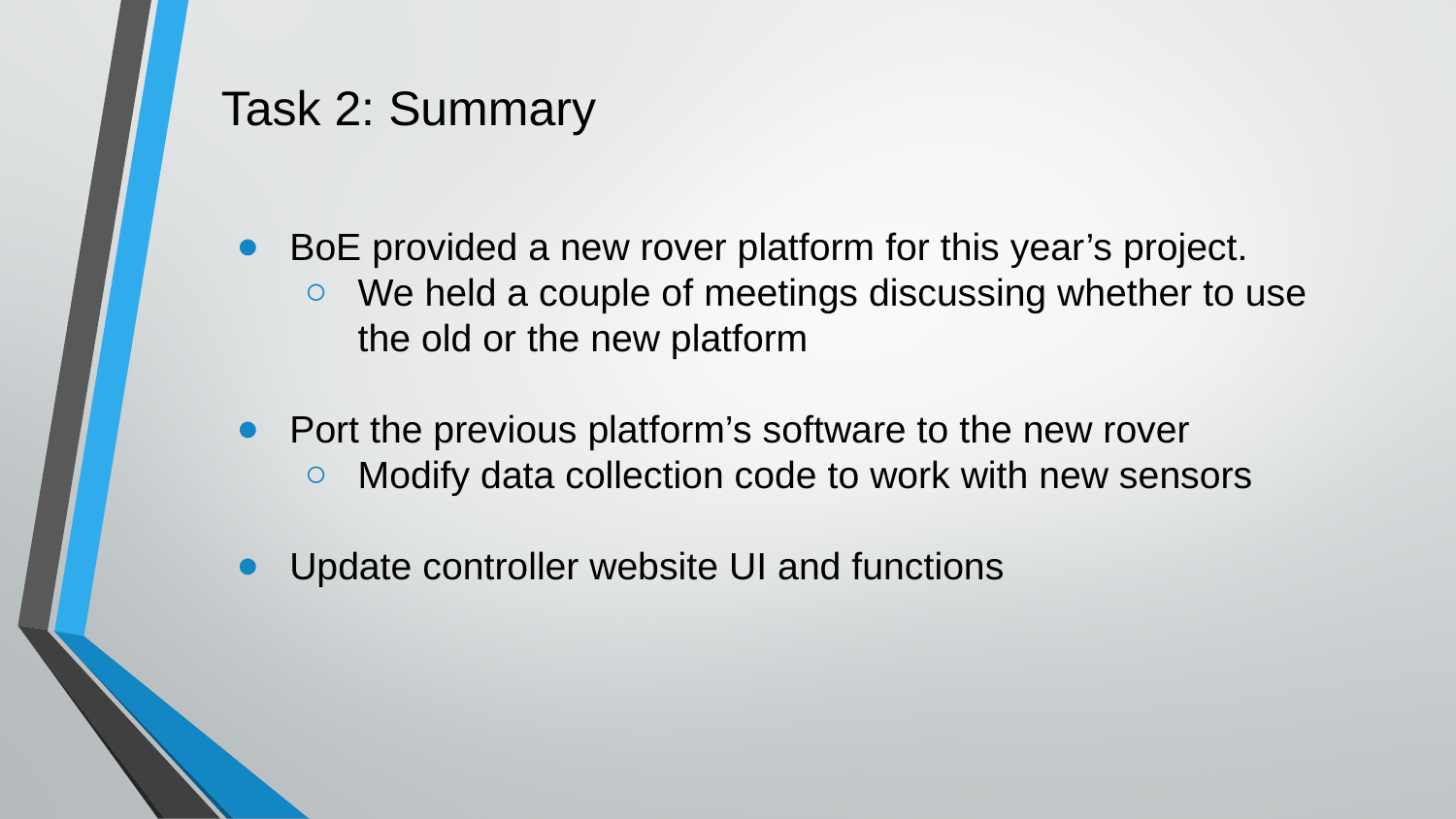

# Task 2: Summary
BoE provided a new rover platform for this year’s project.
We held a couple of meetings discussing whether to use the old or the new platform
Port the previous platform’s software to the new rover
Modify data collection code to work with new sensors
Update controller website UI and functions